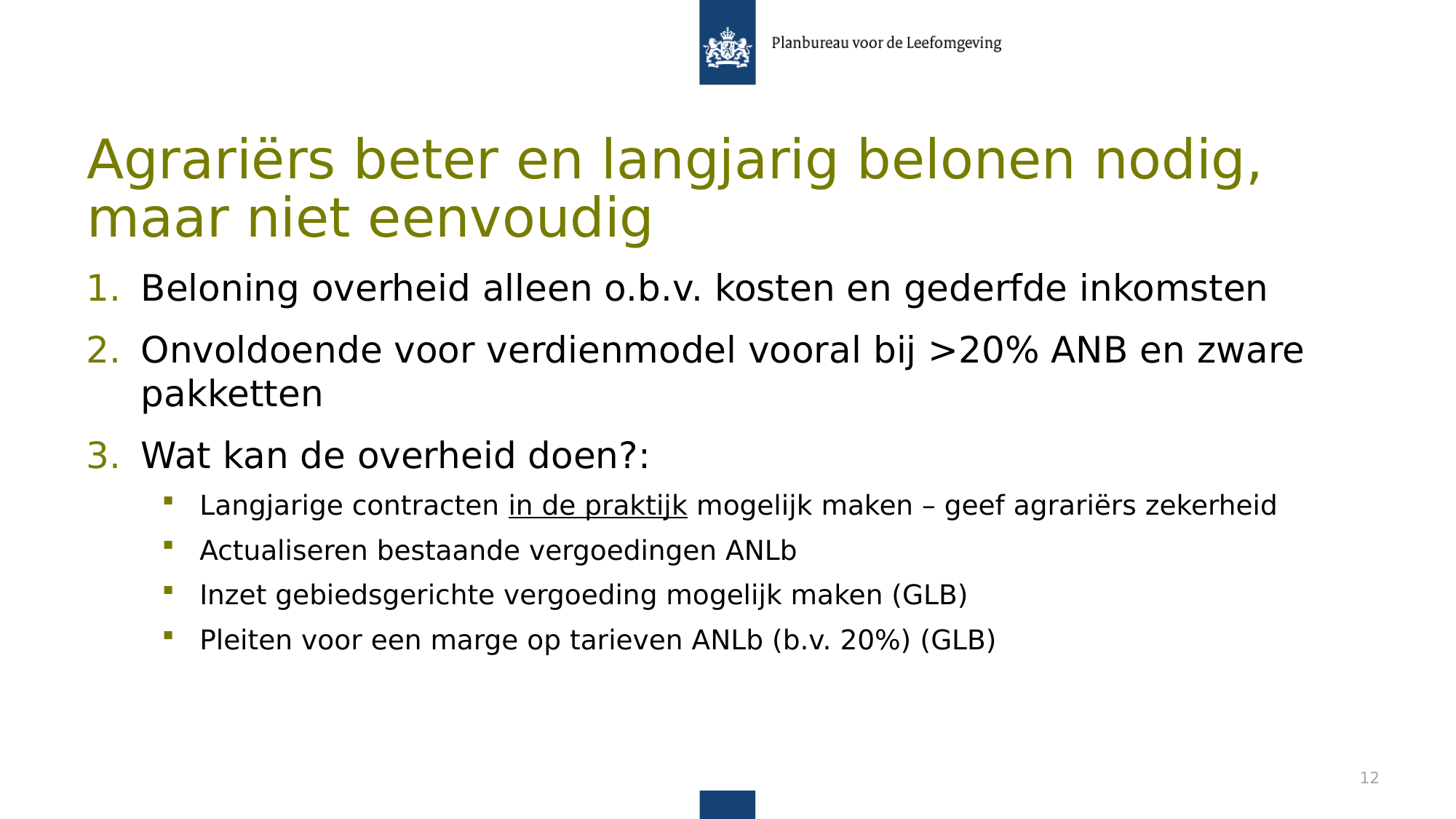

# Agrariërs beter en langjarig belonen nodig, maar niet eenvoudig
Beloning overheid alleen o.b.v. kosten en gederfde inkomsten
Onvoldoende voor verdienmodel vooral bij >20% ANB en zware pakketten
Wat kan de overheid doen?:
Langjarige contracten in de praktijk mogelijk maken – geef agrariërs zekerheid
Actualiseren bestaande vergoedingen ANLb
Inzet gebiedsgerichte vergoeding mogelijk maken (GLB)
Pleiten voor een marge op tarieven ANLb (b.v. 20%) (GLB)

12